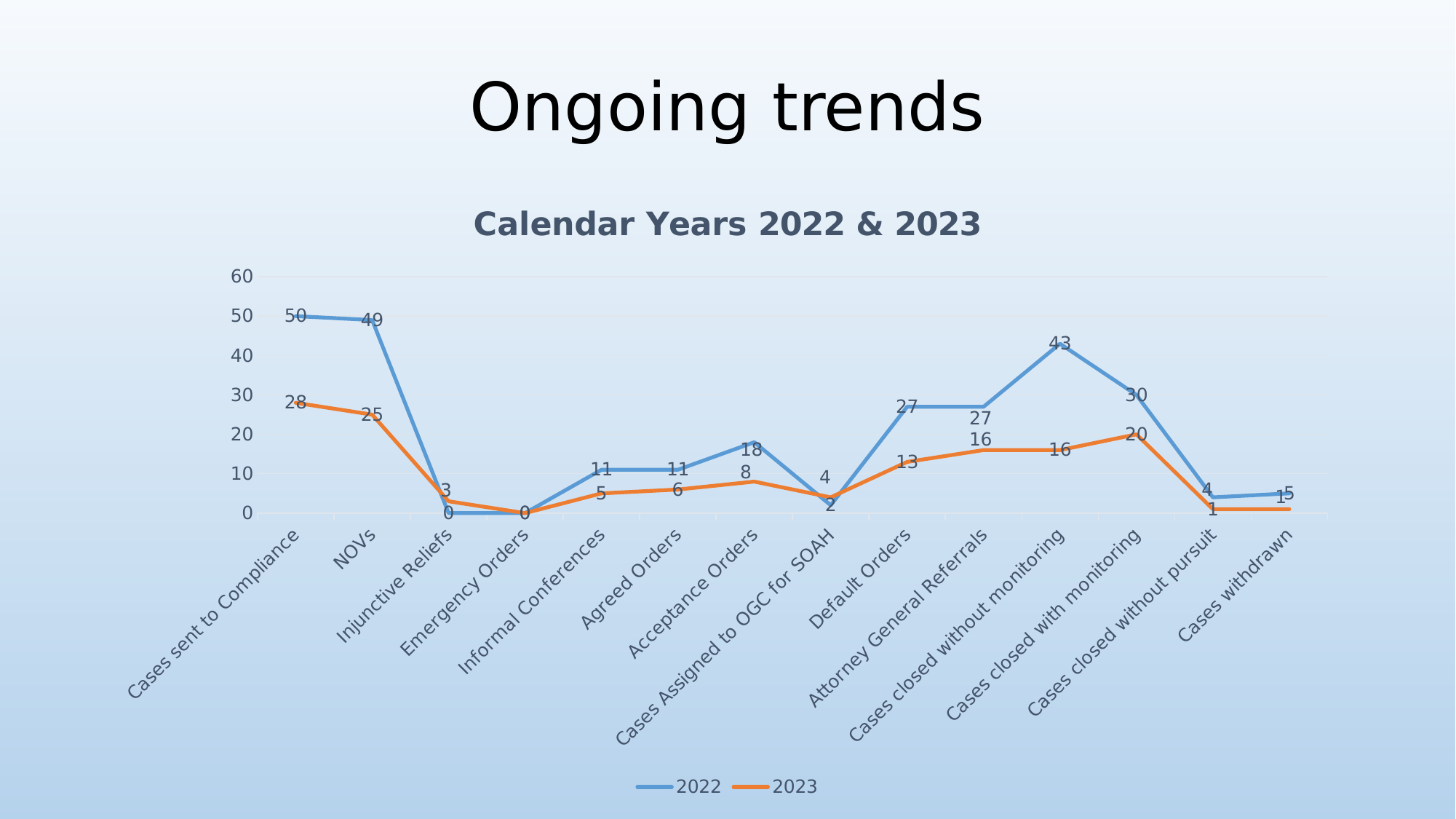

# Ongoing trends

### Chart: Calendar Years 2022 & 2023

| Category | 2022 | 2023 |
|---|---|---|
| Cases sent to Compliance | 50.0 | 28.0 |
| NOVs | 49.0 | 25.0 |
| Injunctive Reliefs | 0.0 | 3.0 |
| Emergency Orders | 0.0 | 0.0 |
| Informal Conferences | 11.0 | 5.0 |
| Agreed Orders | 11.0 | 6.0 |
| Acceptance Orders | 18.0 | 8.0 |
| Cases Assigned to OGC for SOAH | 2.0 | 4.0 |
| Default Orders | 27.0 | 13.0 |
| Attorney General Referrals | 27.0 | 16.0 |
| Cases closed without monitoring | 43.0 | 16.0 |
| Cases closed with monitoring | 30.0 | 20.0 |
| Cases closed without pursuit | 4.0 | 1.0 |
| Cases withdrawn | 5.0 | 1.0 |